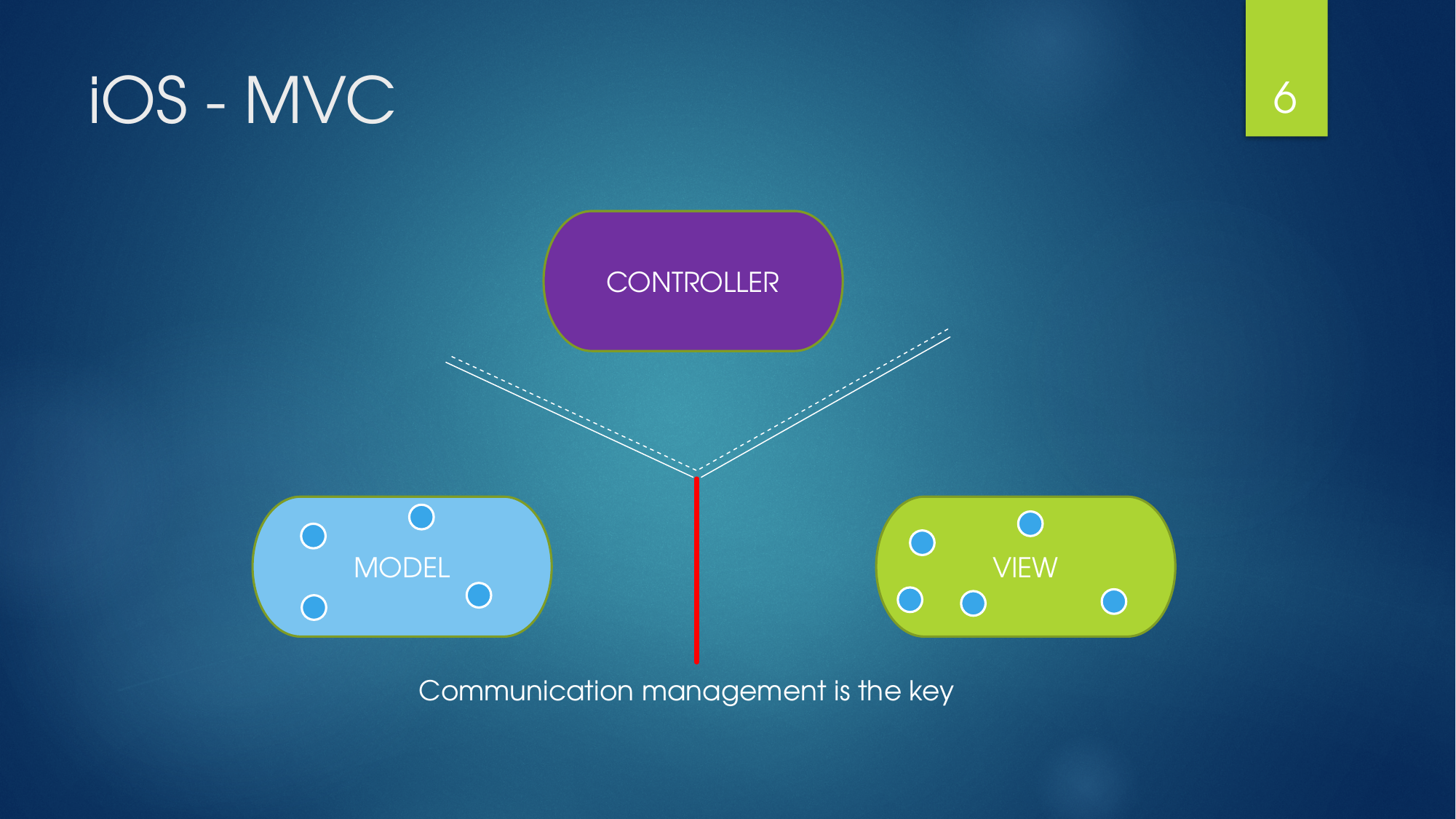

6
# iOS - MVC
CONTROLLER
VIEW
MODEL

Communication management is the key